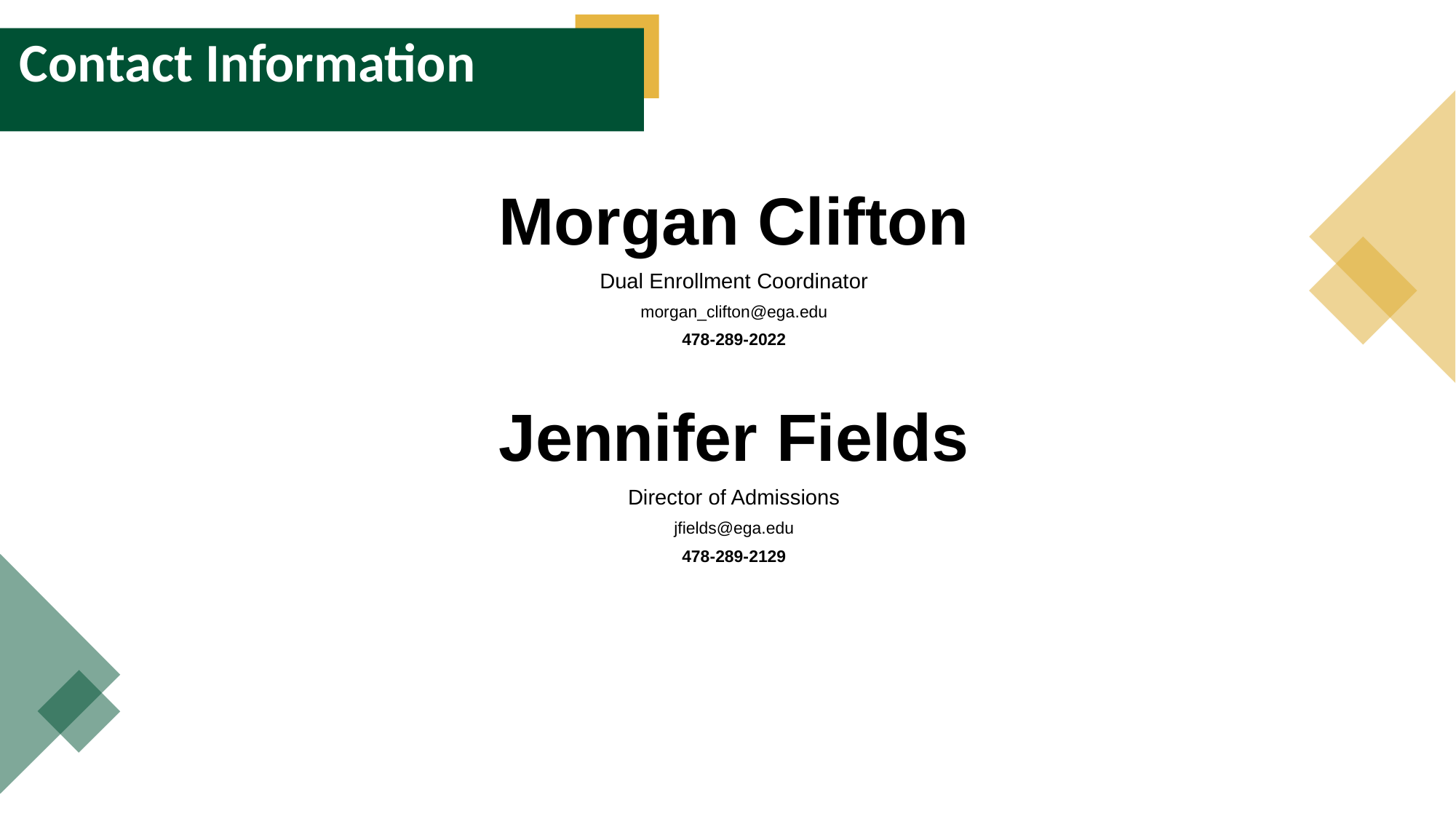

Contact Information

Morgan Clifton
Dual Enrollment Coordinator
morgan_clifton@ega.edu
478-289-2022

Jennifer Fields
Director of Admissions
jfields@ega.edu
478-289-2129